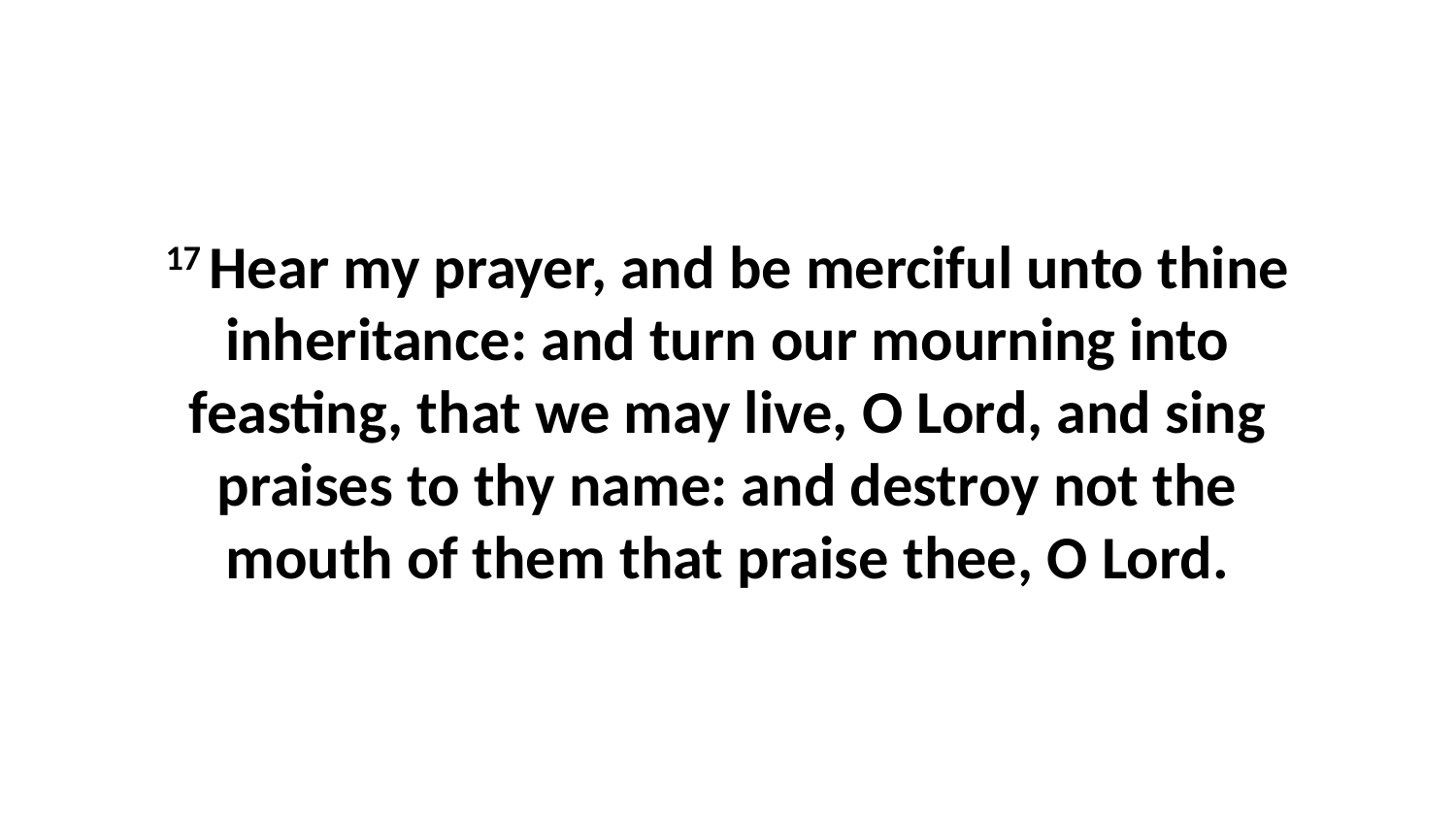

17 Hear my prayer, and be merciful unto thine inheritance: and turn our mourning into feasting, that we may live, O Lord, and sing praises to thy name: and destroy not the mouth of them that praise thee, O Lord.